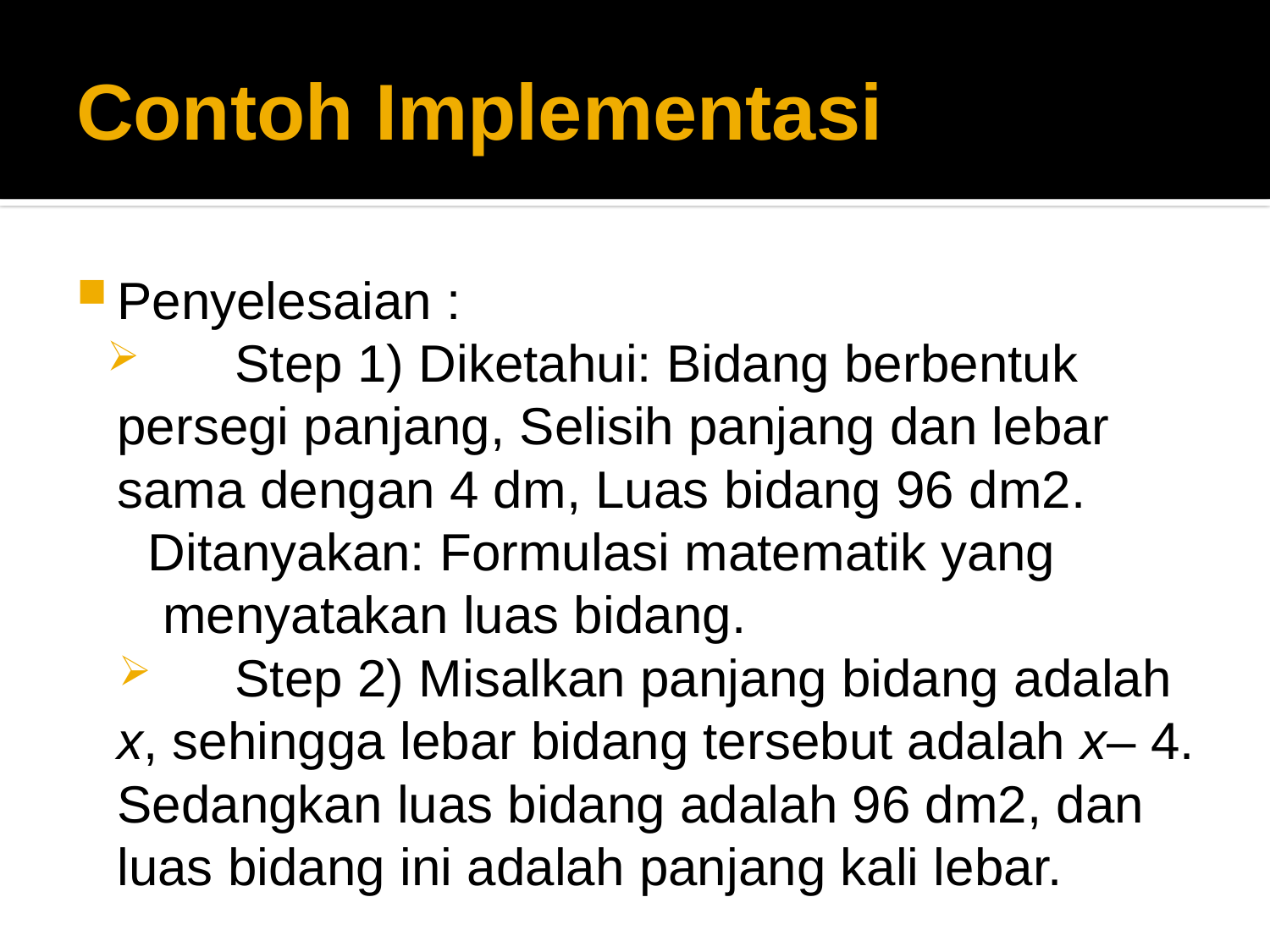

# Contoh Implementasi
Penyelesaian :
	Step 1) Diketahui: Bidang berbentuk persegi panjang, Selisih panjang dan lebar sama dengan 4 dm, Luas bidang 96 dm2.
      Ditanyakan: Formulasi matematik yang
       menyatakan luas bidang.
	Step 2) Misalkan panjang bidang adalah x, sehingga lebar bidang tersebut adalah x– 4. Sedangkan luas bidang adalah 96 dm2, dan luas bidang ini adalah panjang kali lebar.